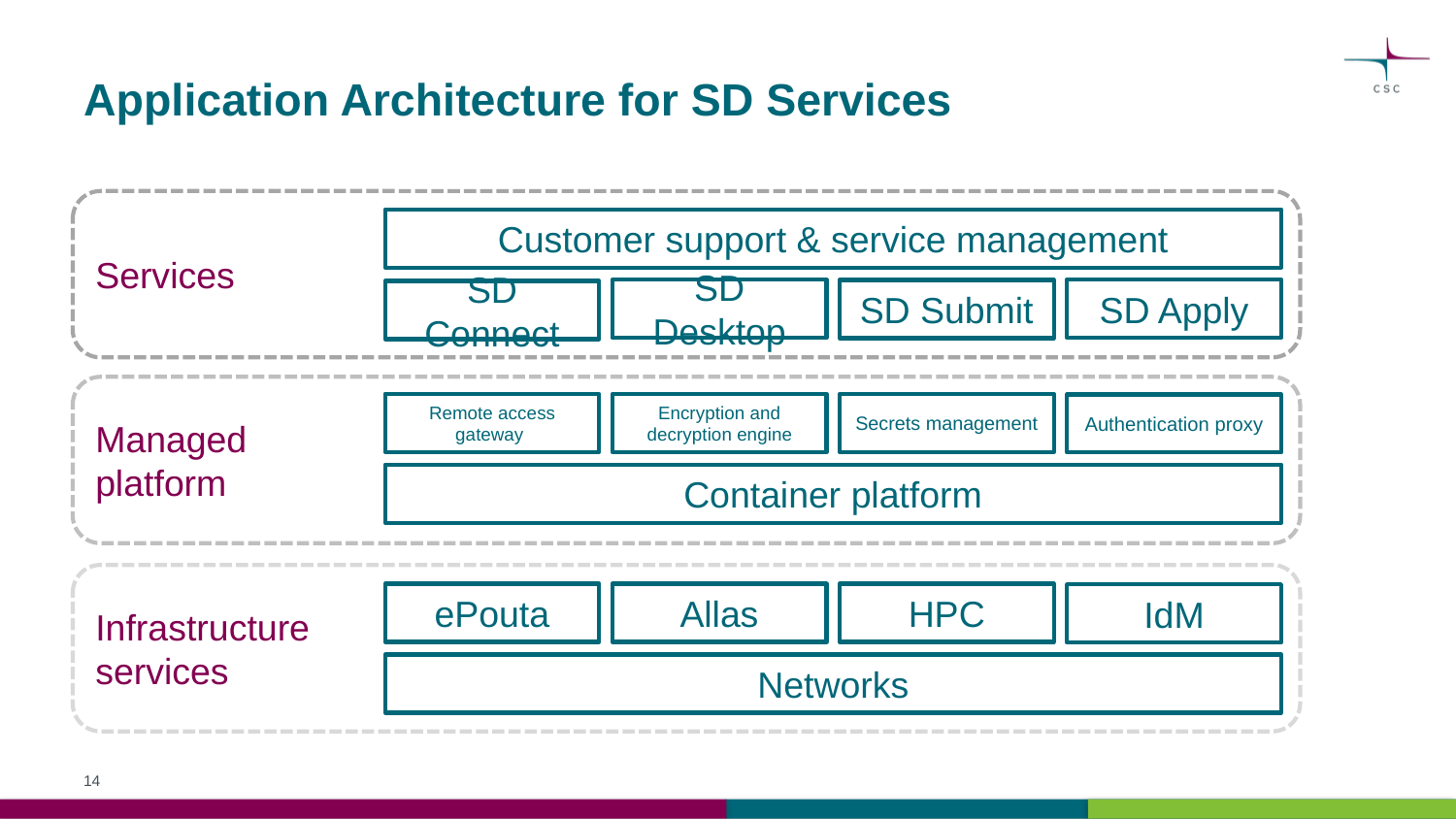

# Application Architecture for SD Services
Services
Customer support & service management
SD Desktop
SD Apply
SD Submit
SD Connect
Managed
platform
Remote access
gateway
Encryption and decryption engine
Secrets management
Authentication proxy
Container platform
Infrastructure
services
ePouta
Allas
HPC
IdM
Networks
14